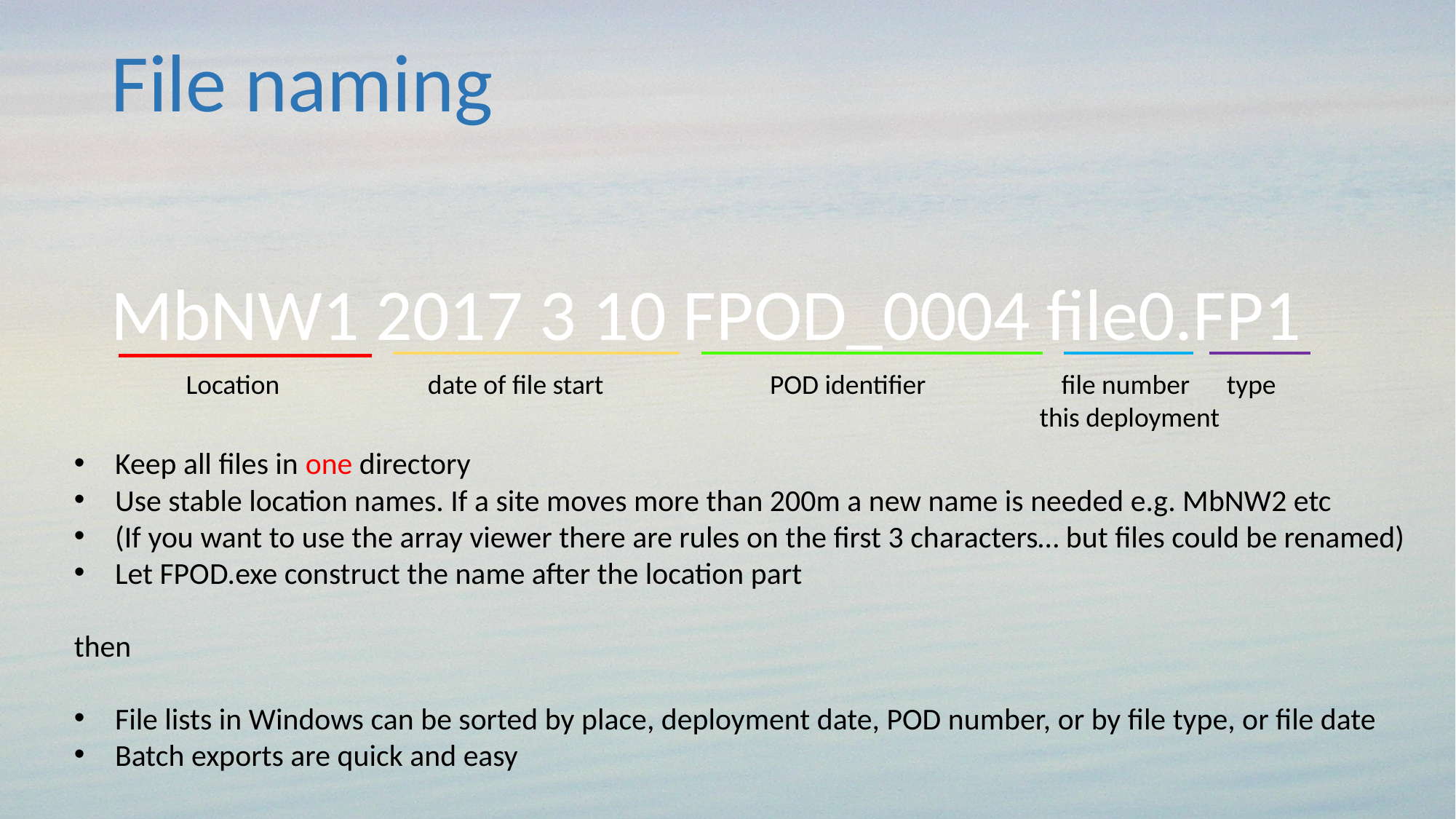

# File naming
MbNW1 2017 3 10 FPOD_0004 file0.FP1
Location                        date of file start                           POD identifier                      file number      type
                                                                                                                                          this deployment
Keep all files in one directory
Use stable location names. If a site moves more than 200m a new name is needed e.g. MbNW2 etc
(If you want to use the array viewer there are rules on the first 3 characters… but files could be renamed)
Let FPOD.exe construct the name after the location part

then

File lists in Windows can be sorted by place, deployment date, POD number, or by file type, or file date
Batch exports are quick and easy